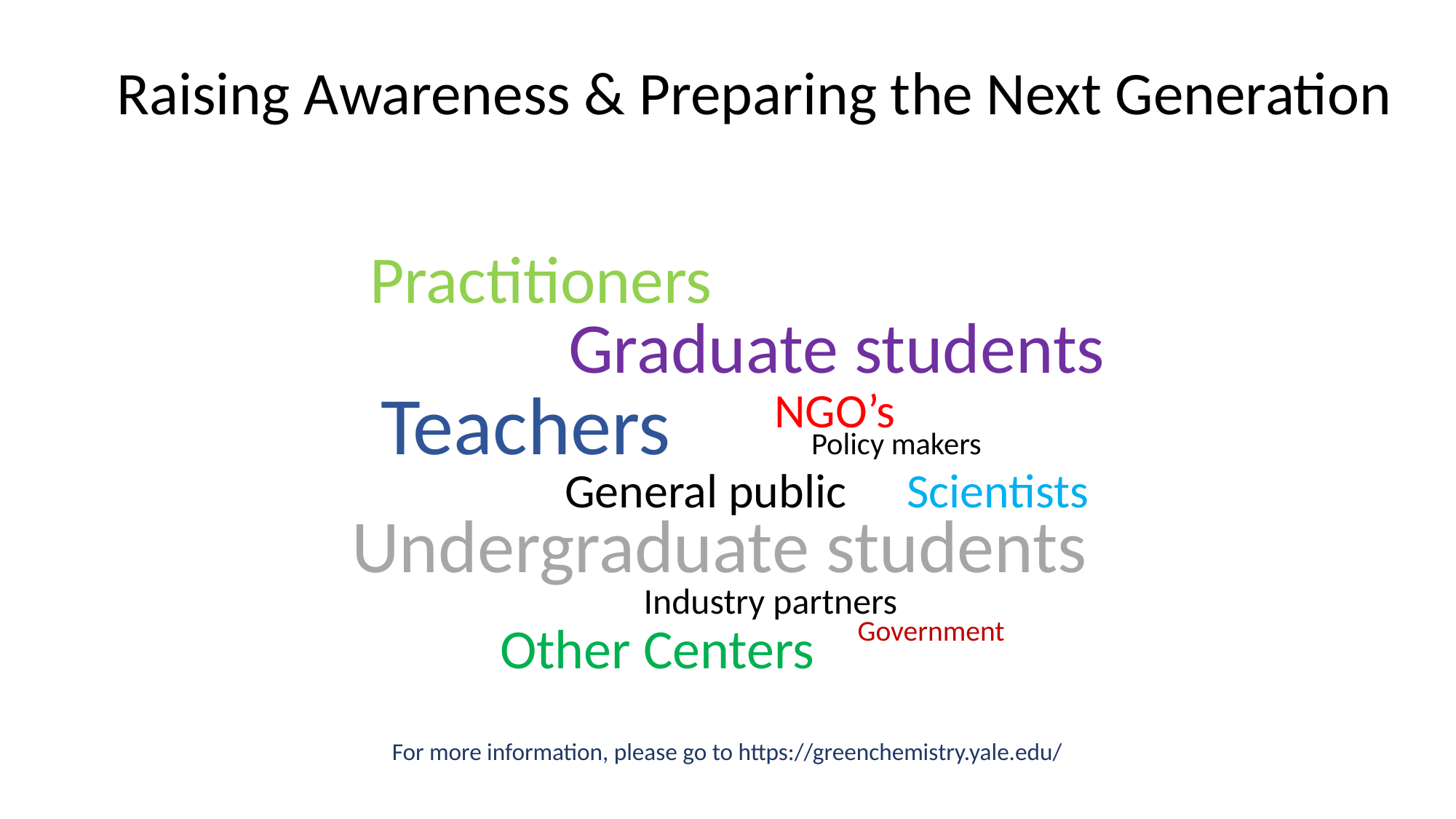

# Raising Awareness & Preparing the Next Generation
Practitioners
Graduate students
Teachers
NGO’s
Policy makers
General public
Scientists
Undergraduate students
Industry partners
Government
Other Centers
For more information, please go to https://greenchemistry.yale.edu/